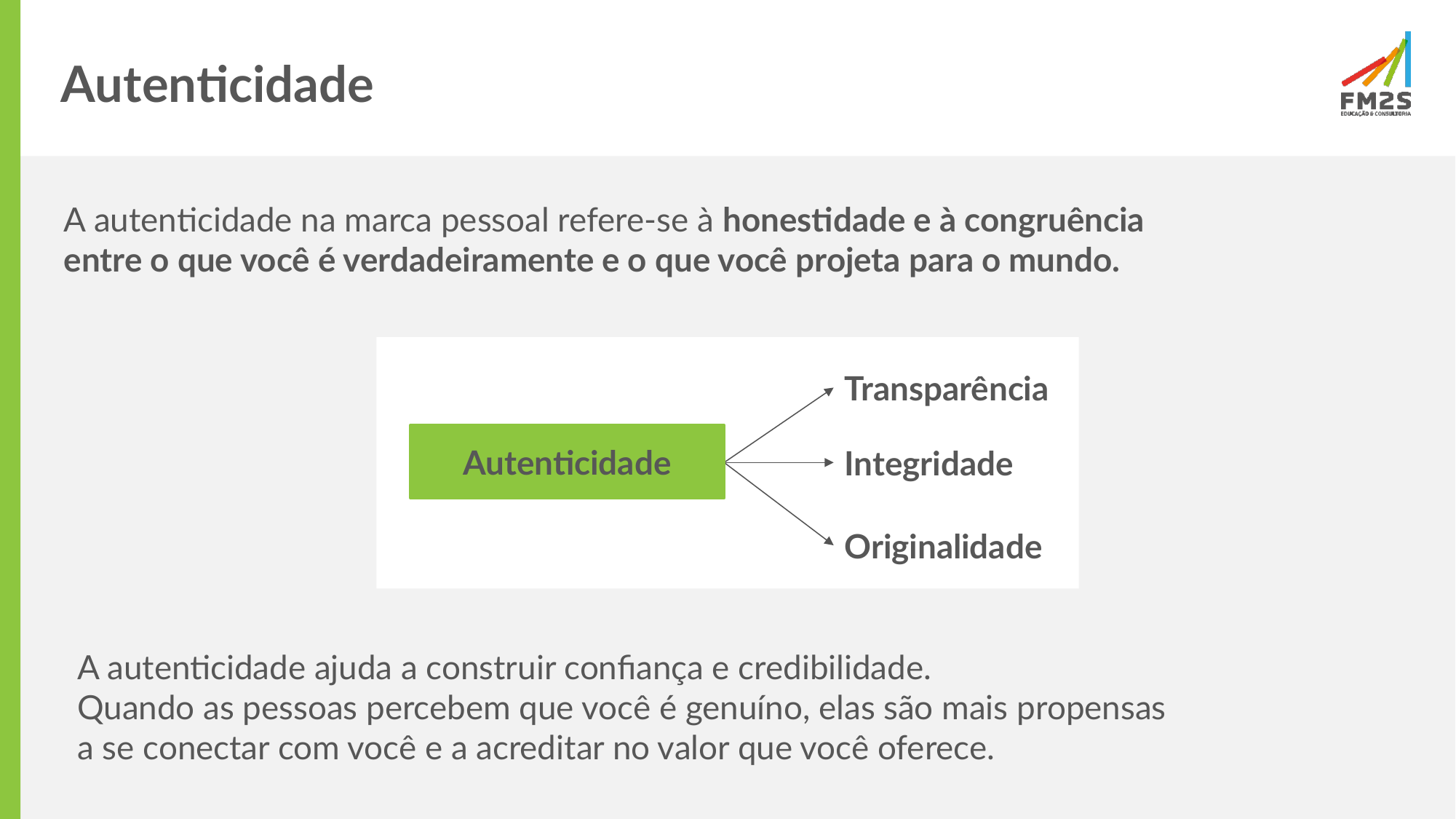

# Autenticidade
A autenticidade na marca pessoal refere-se à honestidade e à congruência
entre o que você é verdadeiramente e o que você projeta para o mundo.

Transparência
Autenticidade
Integridade
Aspectos Principais
Originalidade
A autenticidade ajuda a construir confiança e credibilidade.
Quando as pessoas percebem que você é genuíno, elas são mais propensas
a se conectar com você e a acreditar no valor que você oferece.